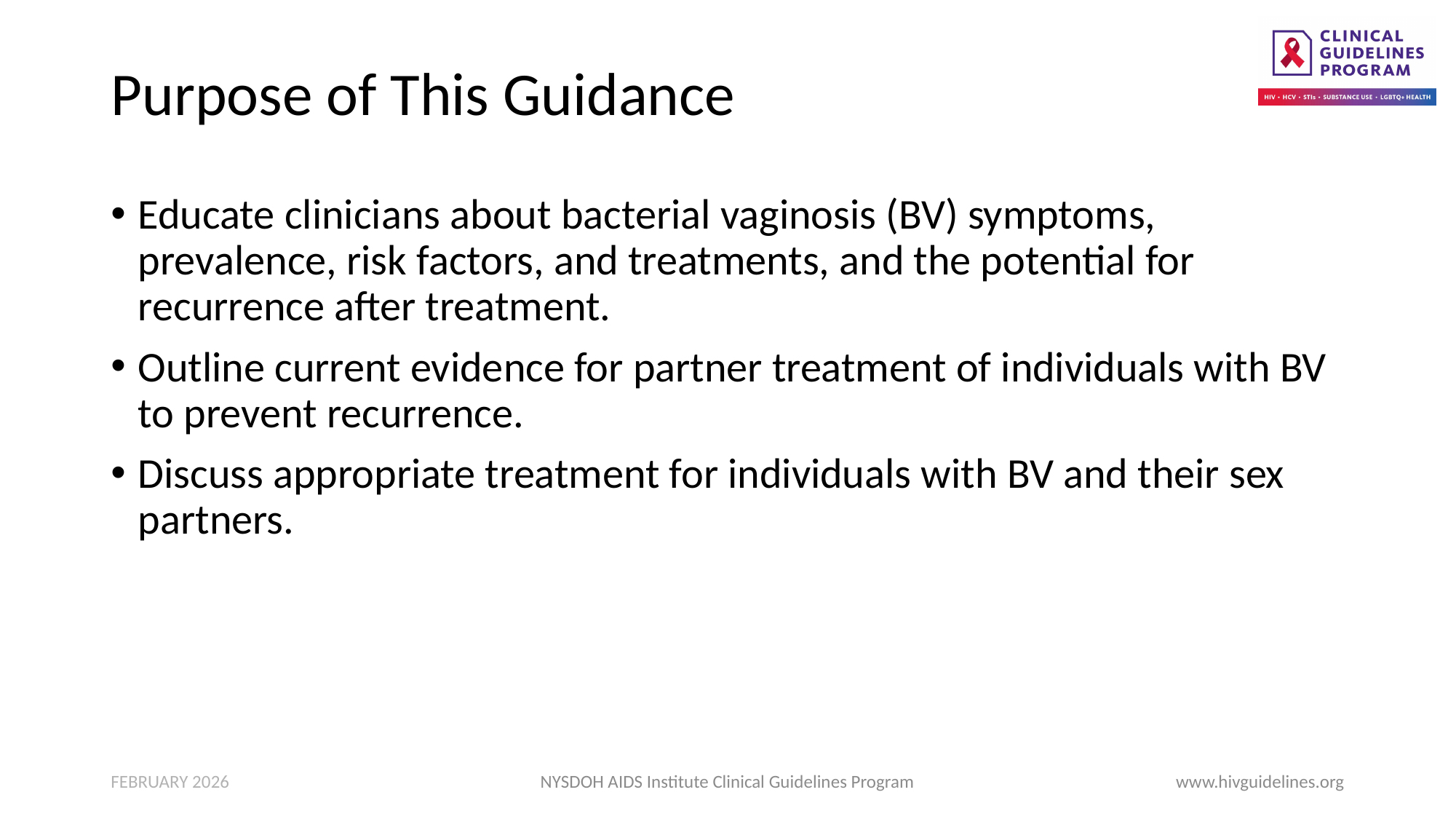

# Purpose of This Guidance
Educate clinicians about bacterial vaginosis (BV) symptoms, prevalence, risk factors, and treatments, and the potential for recurrence after treatment.
Outline current evidence for partner treatment of individuals with BV to prevent recurrence.
Discuss appropriate treatment for individuals with BV and their sex partners.

FEBRUARY 2026
NYSDOH AIDS Institute Clinical Guidelines Program
www.hivguidelines.org